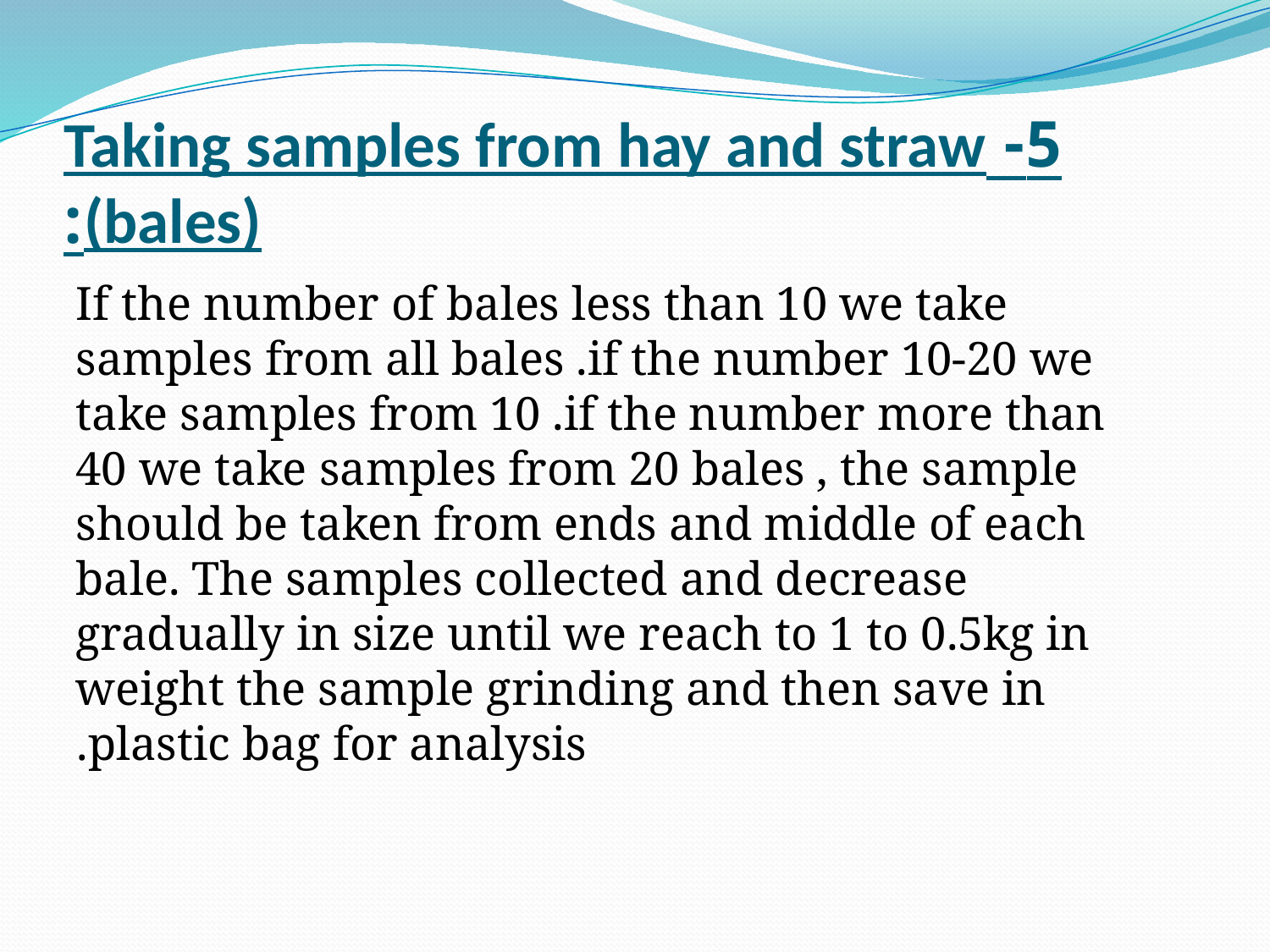

# 5- Taking samples from hay and straw (bales):
If the number of bales less than 10 we take samples from all bales .if the number 10-20 we take samples from 10 .if the number more than 40 we take samples from 20 bales , the sample should be taken from ends and middle of each bale. The samples collected and decrease gradually in size until we reach to 1 to 0.5kg in weight the sample grinding and then save in plastic bag for analysis.